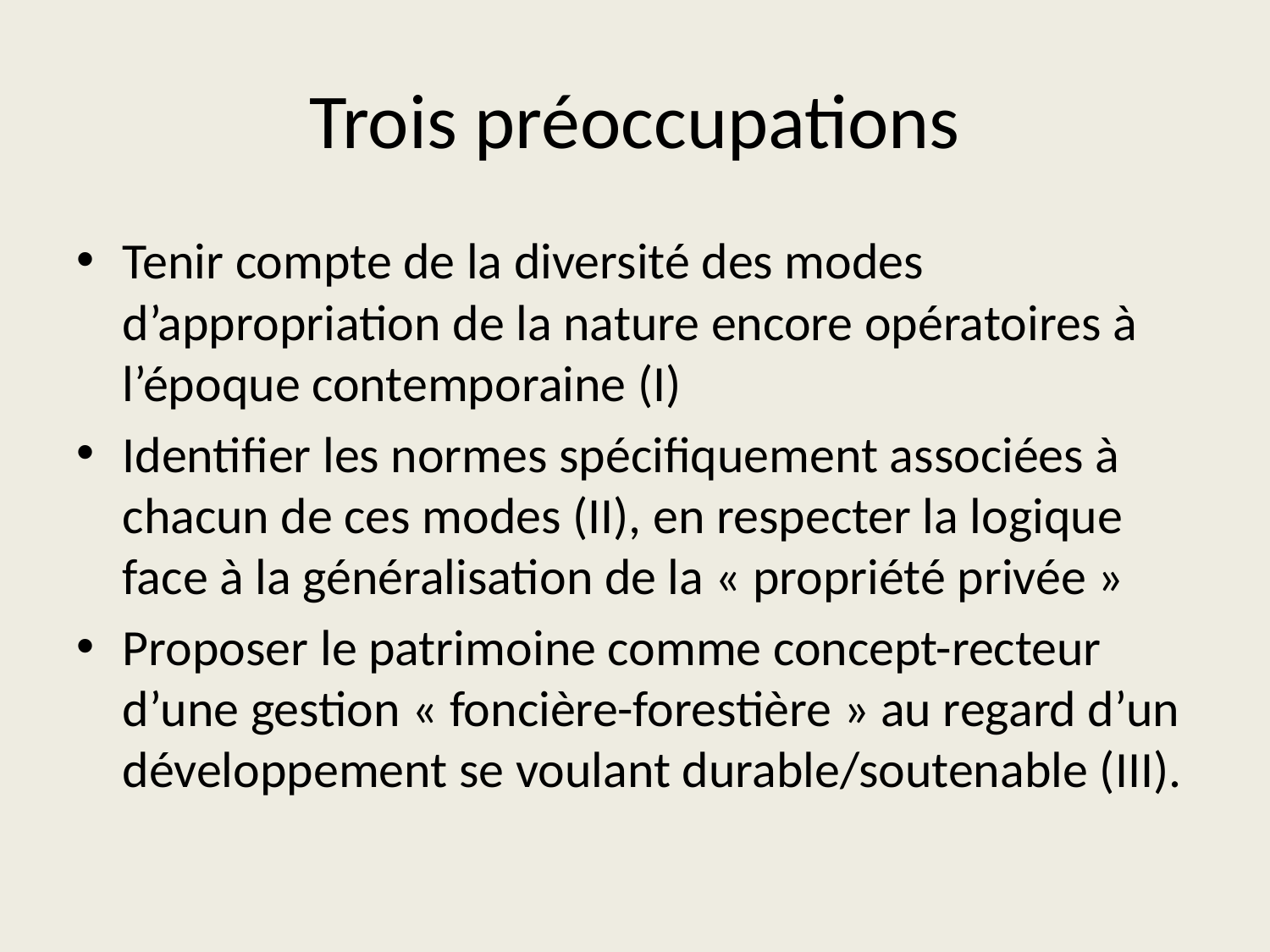

# Trois préoccupations
Tenir compte de la diversité des modes d’appropriation de la nature encore opératoires à l’époque contemporaine (I)
Identifier les normes spécifiquement associées à chacun de ces modes (II), en respecter la logique face à la généralisation de la « propriété privée »
Proposer le patrimoine comme concept-recteur d’une gestion « foncière-forestière » au regard d’un développement se voulant durable/soutenable (III).